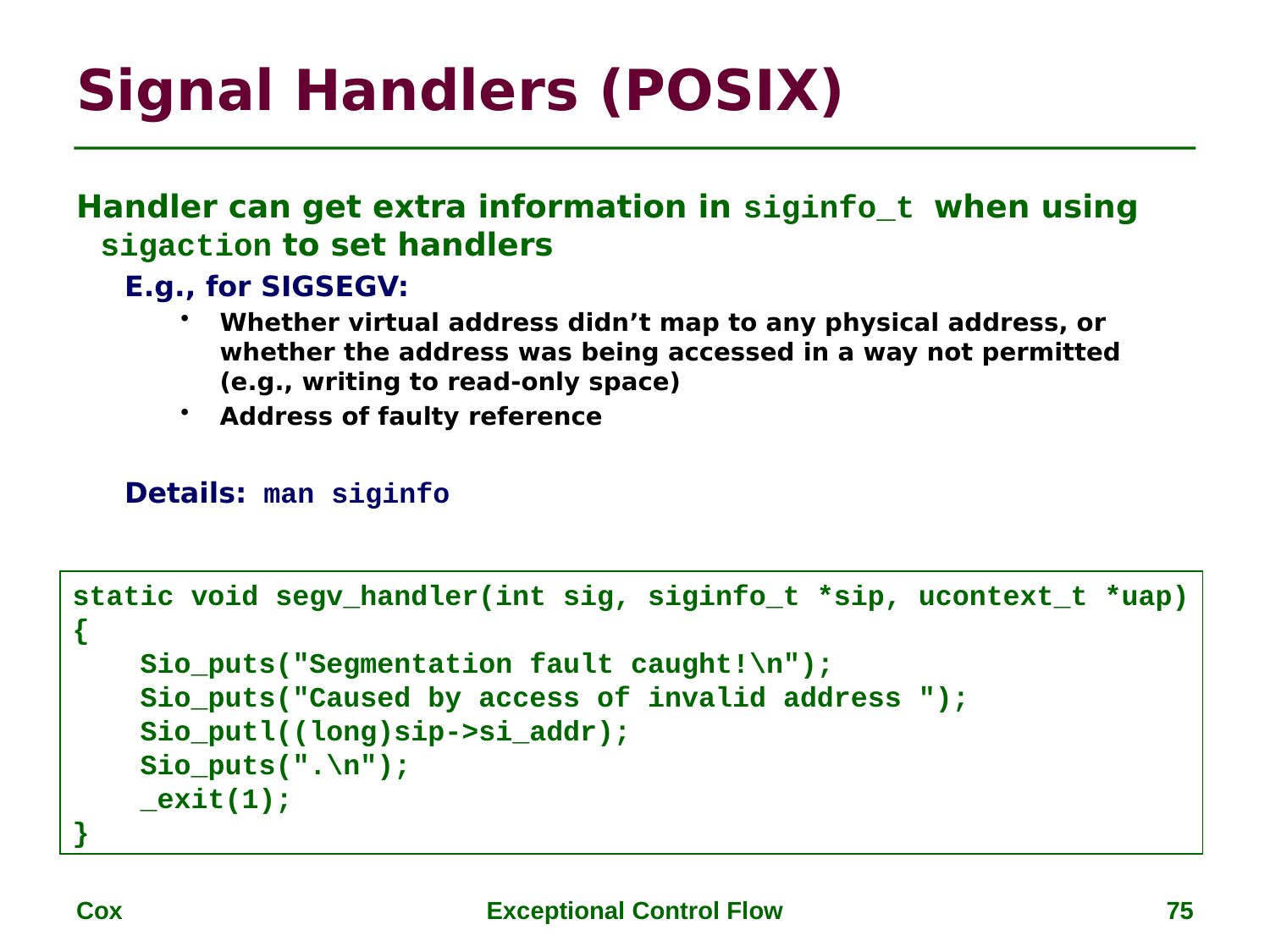

# Signal Handlers (POSIX)
Handler can get extra information in siginfo_t when using sigaction to set handlers
E.g., for SIGSEGV:
Whether virtual address didn’t map to any physical address, or whether the address was being accessed in a way not permitted (e.g., writing to read-only space)
Address of faulty reference

Details: man siginfo
static void segv_handler(int sig, siginfo_t *sip, ucontext_t *uap)
{
    Sio_puts("Segmentation fault caught!\n");
    Sio_puts("Caused by access of invalid address ");
    Sio_putl((long)sip->si_addr);
    Sio_puts(".\n");
    _exit(1);
}
Cox
Exceptional Control Flow
75